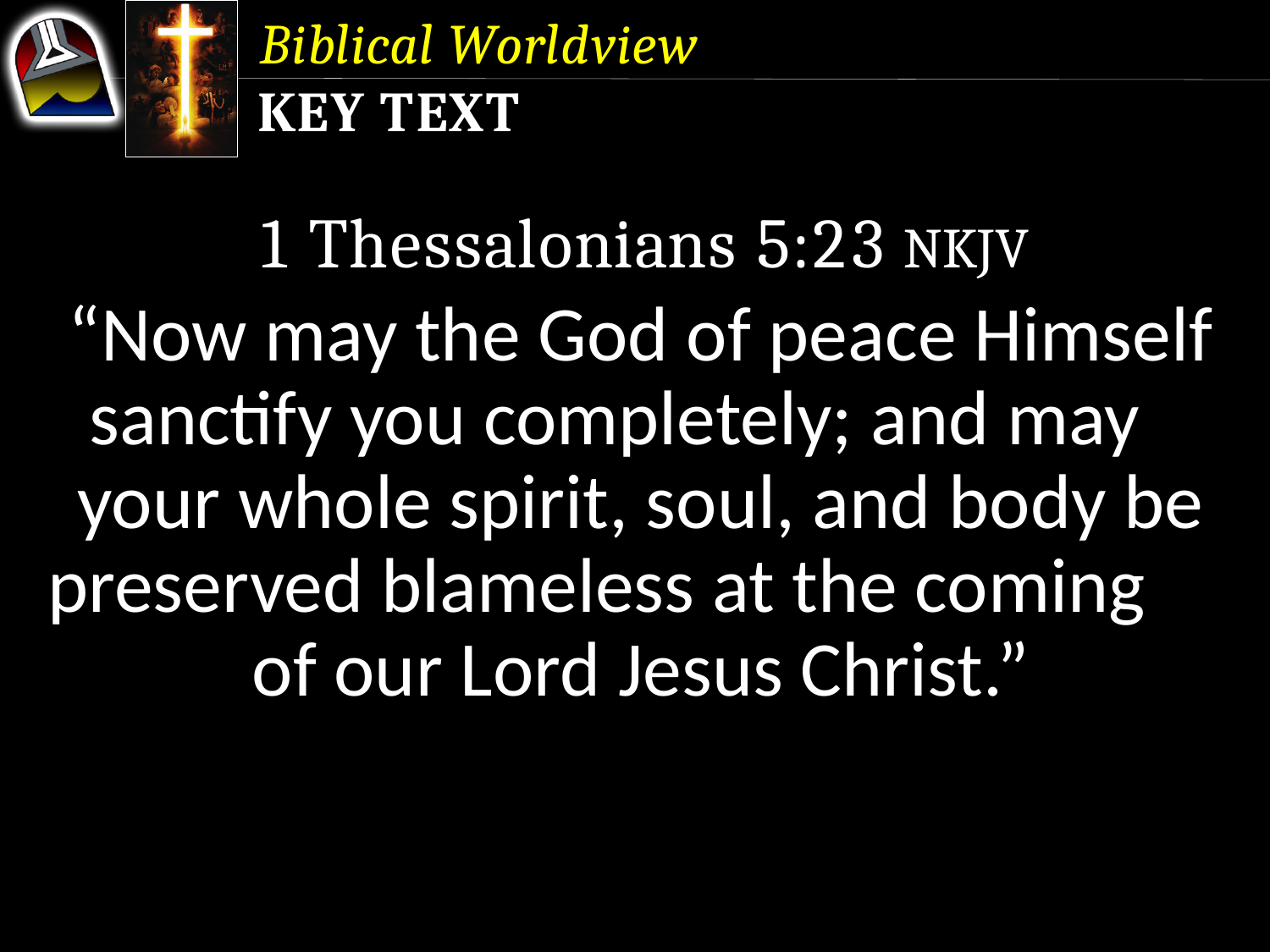

Biblical Worldview
Key Text
1 Thessalonians 5:23 NKJV
“Now may the God of peace Himself sanctify you completely; and may    your whole spirit, soul, and body be preserved blameless at the coming      of our Lord Jesus Christ.”